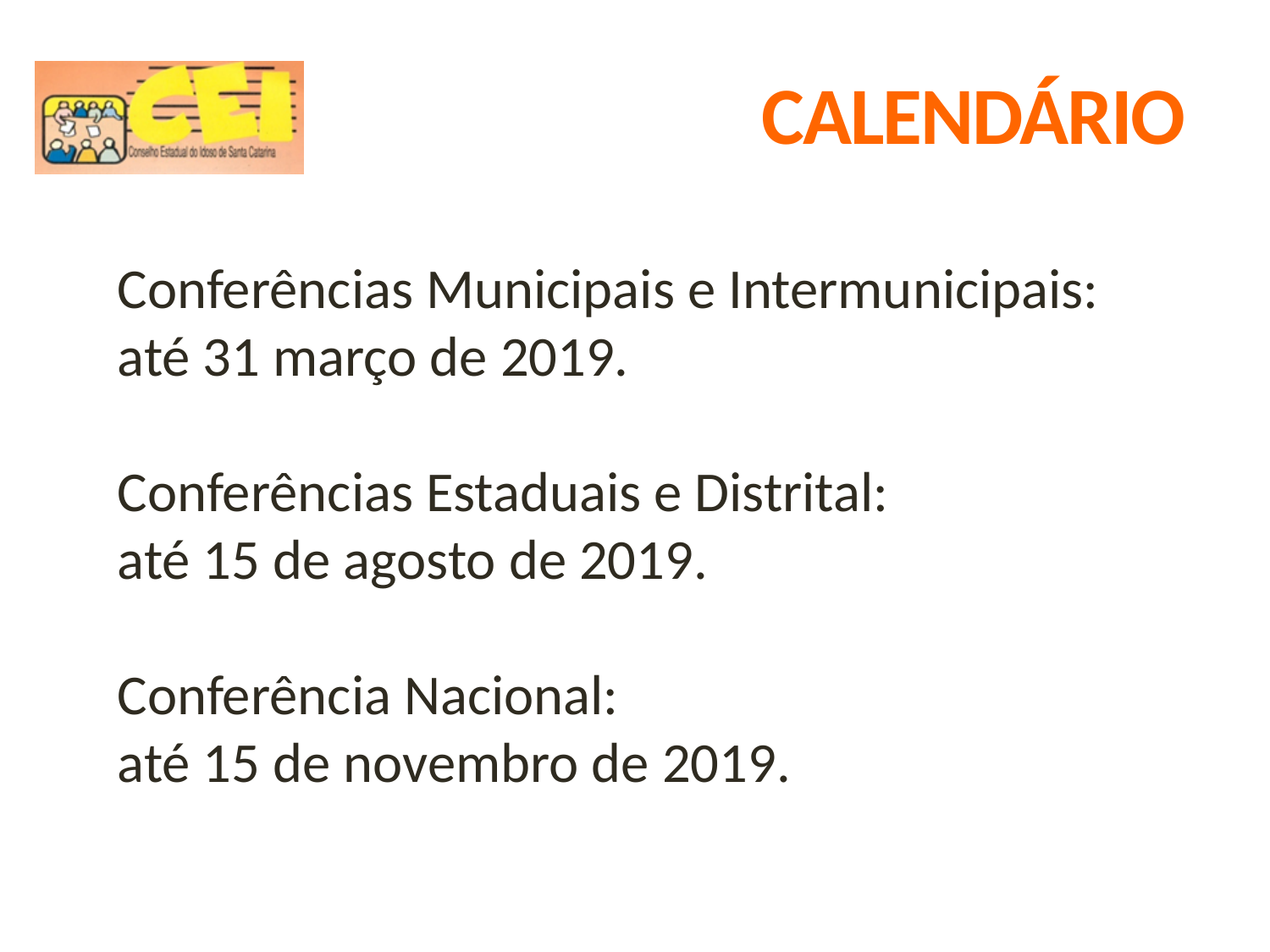

# CALENDÁRIO
Conferências Municipais e Intermunicipais: até 31 março de 2019.

Conferências Estaduais e Distrital:
até 15 de agosto de 2019.

Conferência Nacional:
até 15 de novembro de 2019.